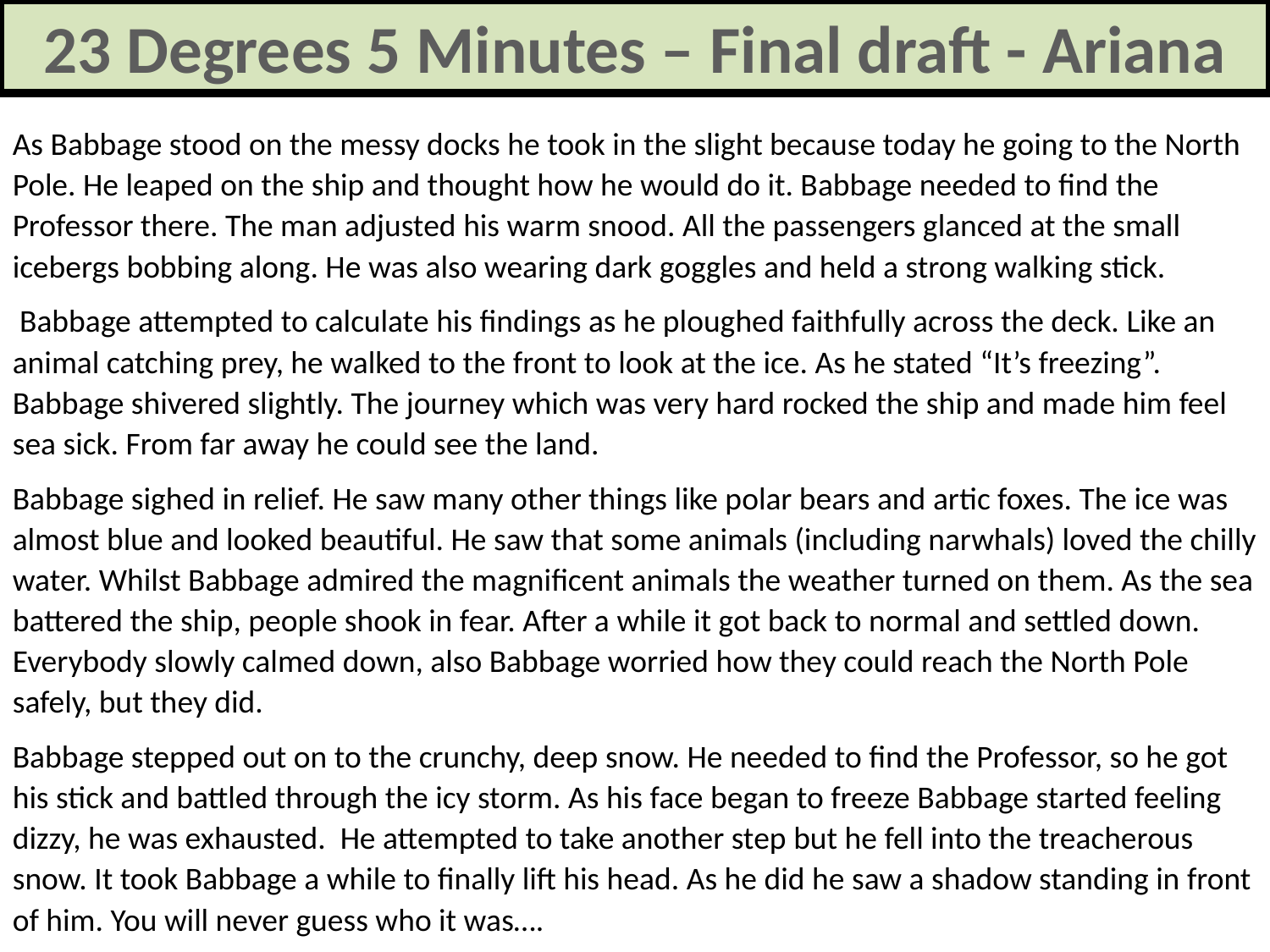

23 Degrees 5 Minutes – Final draft - Ariana

As Babbage stood on the messy docks he took in the slight because today he going to the North Pole. He leaped on the ship and thought how he would do it. Babbage needed to find the Professor there. The man adjusted his warm snood. All the passengers glanced at the small icebergs bobbing along. He was also wearing dark goggles and held a strong walking stick.
 Babbage attempted to calculate his findings as he ploughed faithfully across the deck. Like an animal catching prey, he walked to the front to look at the ice. As he stated “It’s freezing”. Babbage shivered slightly. The journey which was very hard rocked the ship and made him feel sea sick. From far away he could see the land.
Babbage sighed in relief. He saw many other things like polar bears and artic foxes. The ice was almost blue and looked beautiful. He saw that some animals (including narwhals) loved the chilly water. Whilst Babbage admired the magnificent animals the weather turned on them. As the sea battered the ship, people shook in fear. After a while it got back to normal and settled down. Everybody slowly calmed down, also Babbage worried how they could reach the North Pole safely, but they did.
Babbage stepped out on to the crunchy, deep snow. He needed to find the Professor, so he got his stick and battled through the icy storm. As his face began to freeze Babbage started feeling dizzy, he was exhausted.  He attempted to take another step but he fell into the treacherous snow. It took Babbage a while to finally lift his head. As he did he saw a shadow standing in front of him. You will never guess who it was….